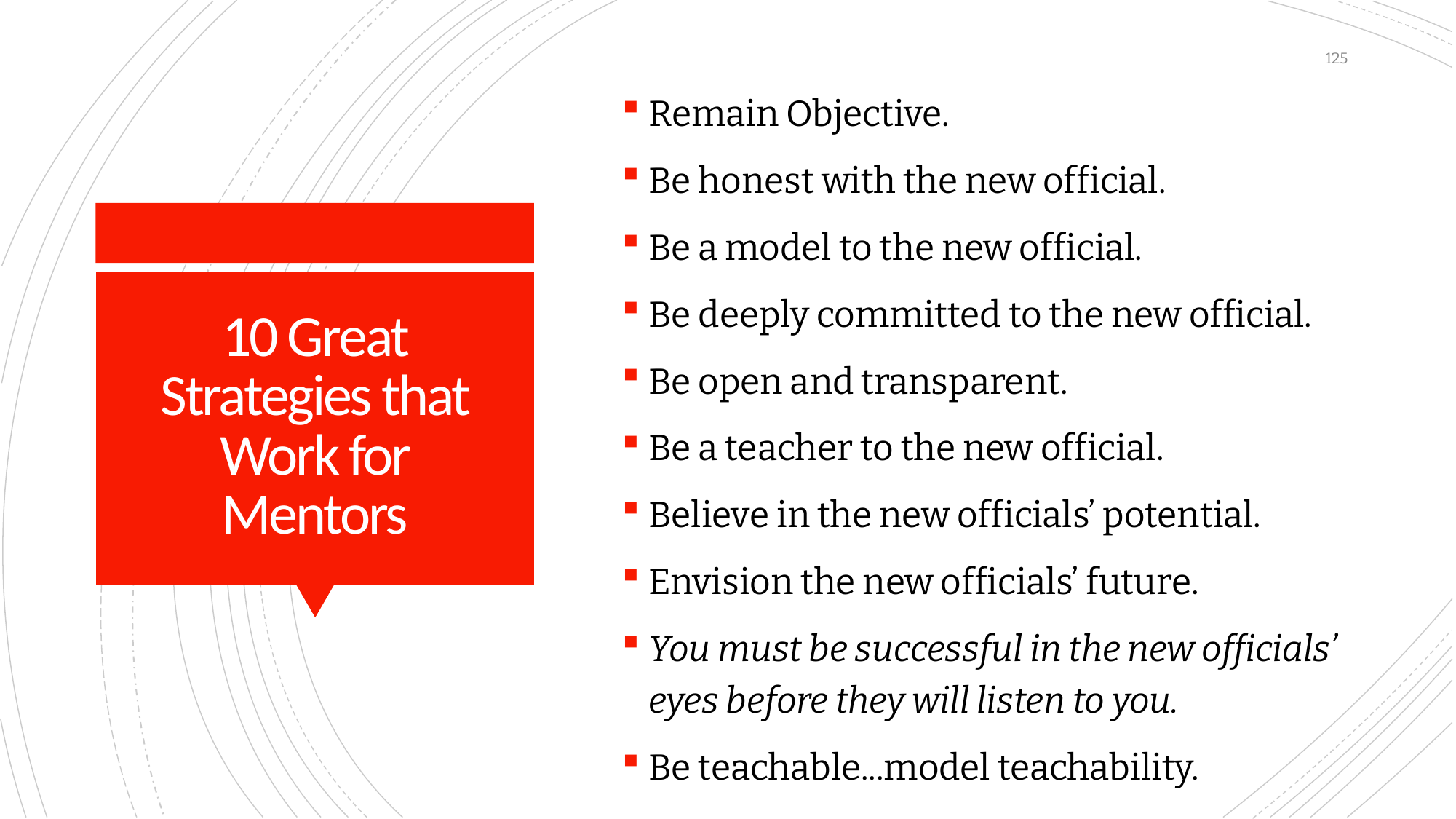

125
Remain Objective.
Be honest with the new official.
Be a model to the new official.
Be deeply committed to the new official.
Be open and transparent.
Be a teacher to the new official.
Believe in the new officials’ potential.
Envision the new officials’ future.
You must be successful in the new officials’ eyes before they will listen to you.
Be teachable...model teachability.

# 10 Great Strategies that Work for Mentors